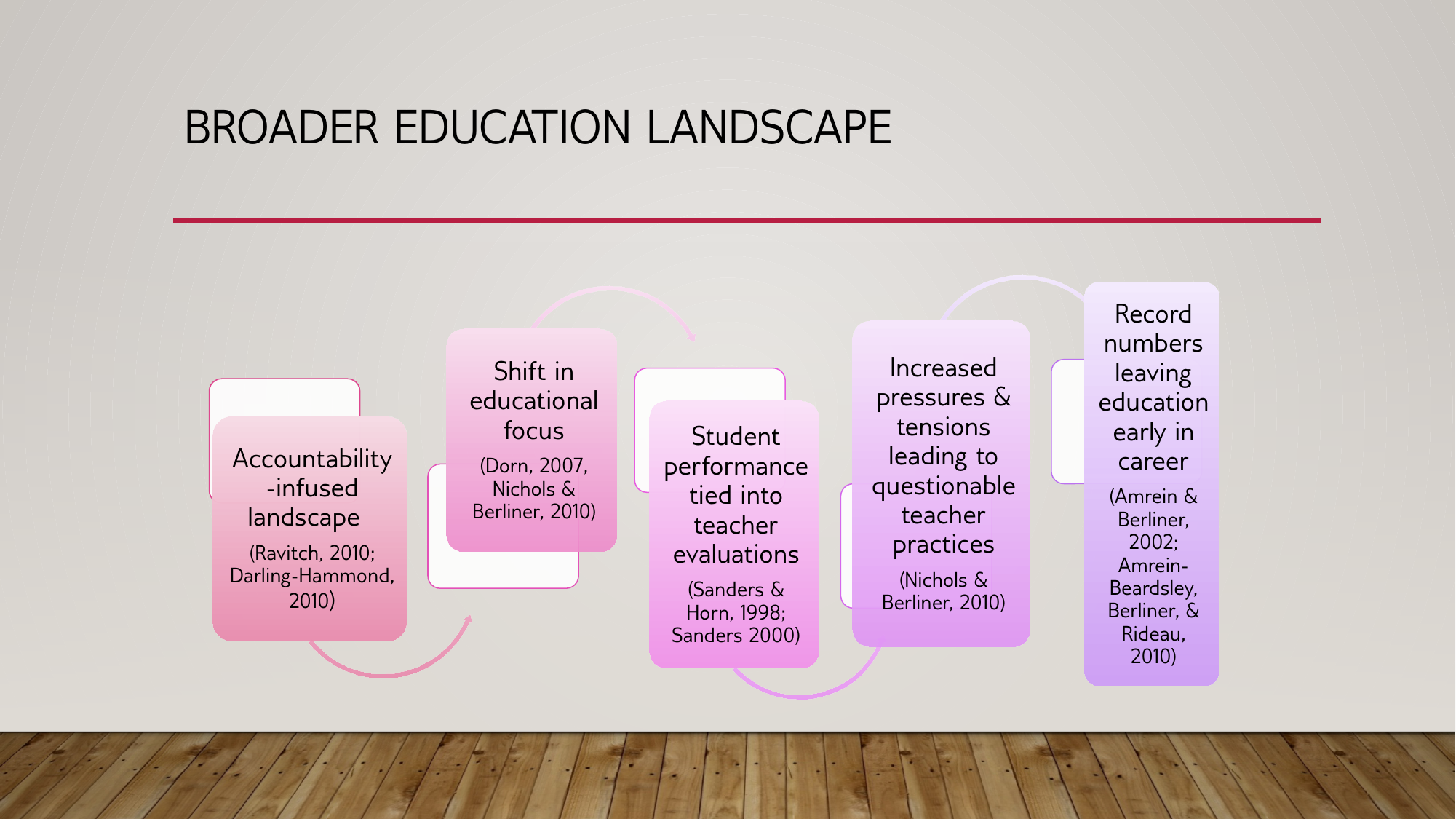

# Broader Education Landscape
Accountability-infused landscape
(Ravitch, 2010; Darling-Hammond, 2010)
Shift in educational focus
(Dorn, 2007, Nichols & Berliner, 2010)
Student performance tied into teacher evaluations
(Sanders & Horn, 1998; Sanders 2000)
Increased pressures & tensions leading to questionable teacher practices
(Nichols & Berliner, 2010)
Record numbers leaving education early in career
(Amrein & Berliner, 2002; Amrein-Beardsley, Berliner, & Rideau, 2010)